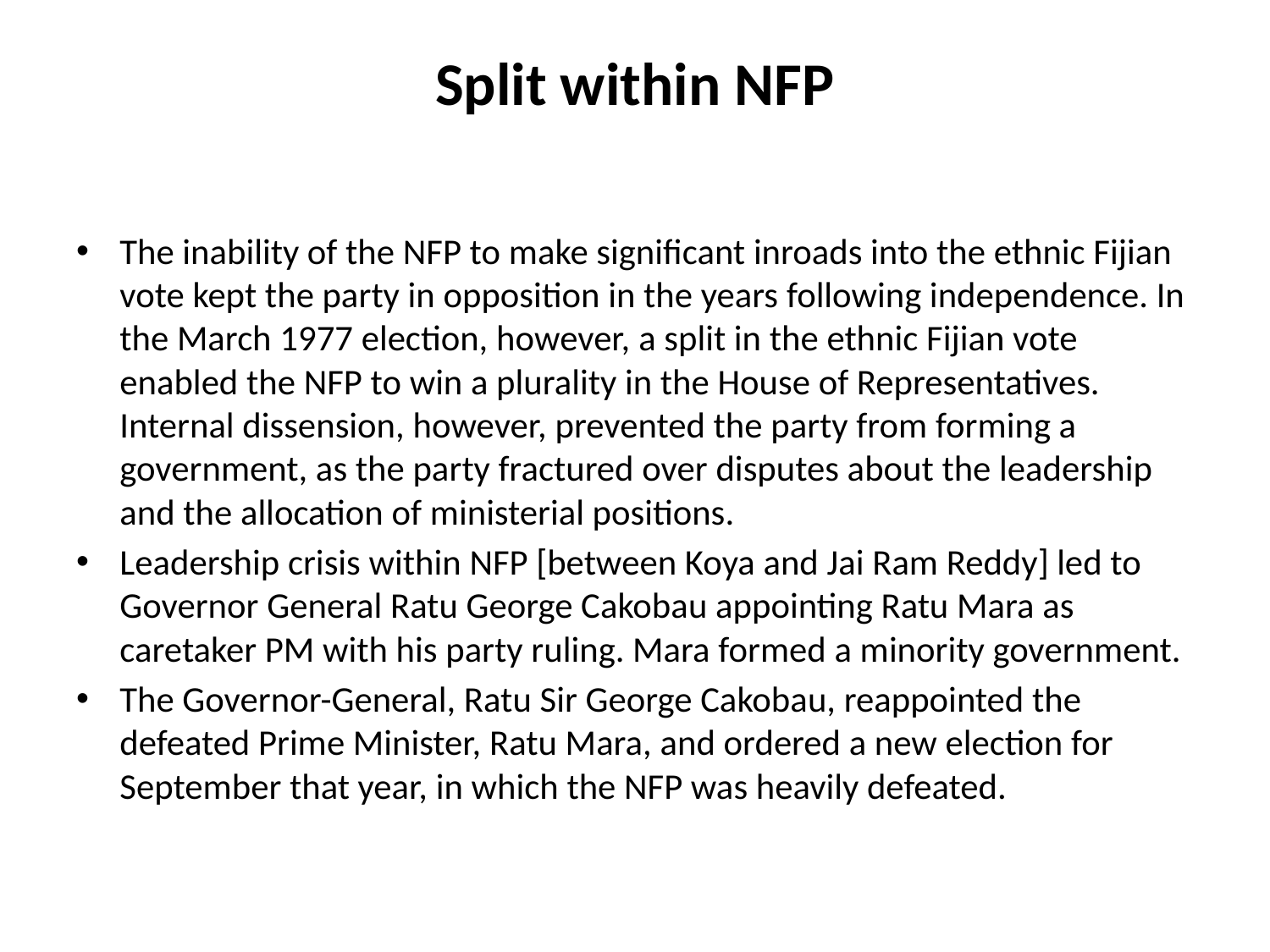

# Split within NFP
The inability of the NFP to make significant inroads into the ethnic Fijian vote kept the party in opposition in the years following independence. In the March 1977 election, however, a split in the ethnic Fijian vote enabled the NFP to win a plurality in the House of Representatives. Internal dissension, however, prevented the party from forming a government, as the party fractured over disputes about the leadership and the allocation of ministerial positions.
Leadership crisis within NFP [between Koya and Jai Ram Reddy] led to Governor General Ratu George Cakobau appointing Ratu Mara as caretaker PM with his party ruling. Mara formed a minority government.
The Governor-General, Ratu Sir George Cakobau, reappointed the defeated Prime Minister, Ratu Mara, and ordered a new election for September that year, in which the NFP was heavily defeated.